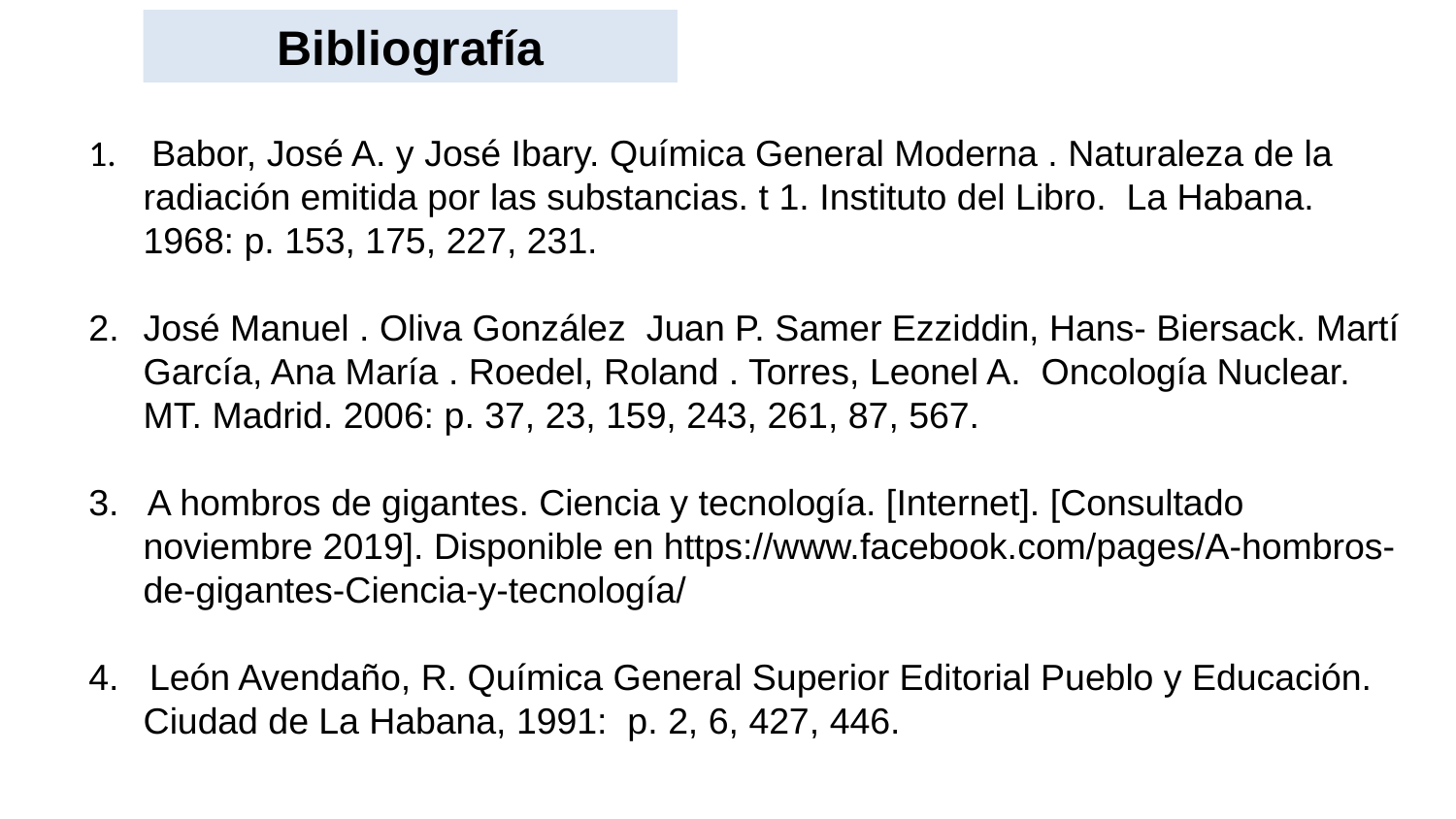

Bibliografía
 Babor, José A. y José Ibary. Química General Moderna . Naturaleza de la radiación emitida por las substancias. t 1. Instituto del Libro.  La Habana. 1968: p. 153, 175, 227, 231.

José Manuel . Oliva González  Juan P. Samer Ezziddin, Hans- Biersack. Martí García, Ana María . Roedel, Roland . Torres, Leonel A.  Oncología Nuclear. MT. Madrid. 2006: p. 37, 23, 159, 243, 261, 87, 567.

3.   A hombros de gigantes. Ciencia y tecnología. [Internet]. [Consultado noviembre 2019]. Disponible en https://www.facebook.com/pages/A-hombros-de-gigantes-Ciencia-y-tecnología/

4.   León Avendaño, R. Química General Superior Editorial Pueblo y Educación. Ciudad de La Habana, 1991:  p. 2, 6, 427, 446.